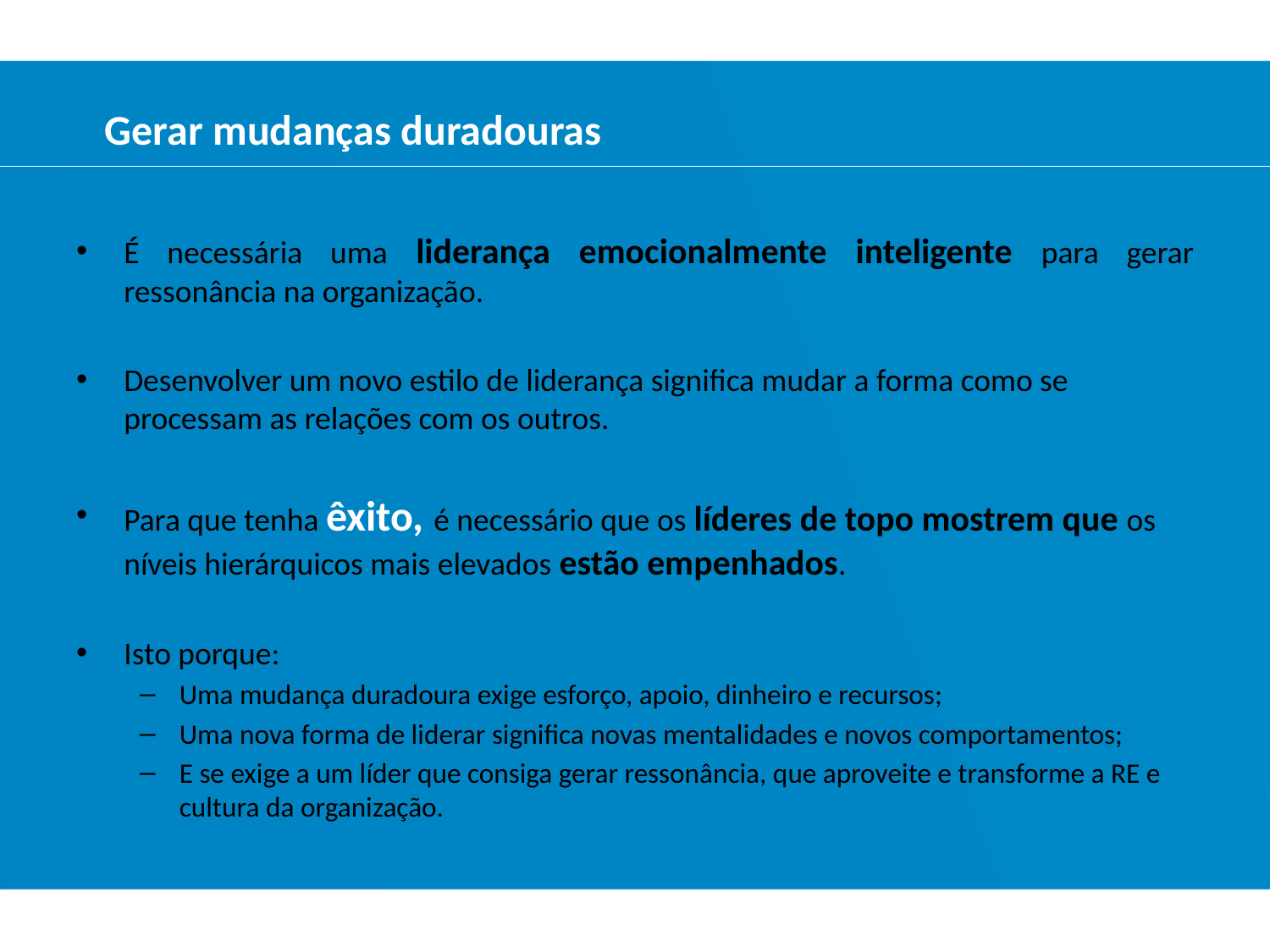

Gerar mudanças duradouras
É necessária uma liderança emocionalmente inteligente para gerar ressonância na organização.

Desenvolver um novo estilo de liderança significa mudar a forma como se processam as relações com os outros.

Para que tenha êxito, é necessário que os líderes de topo mostrem que os níveis hierárquicos mais elevados estão empenhados.

Isto porque:
Uma mudança duradoura exige esforço, apoio, dinheiro e recursos;
Uma nova forma de liderar significa novas mentalidades e novos comportamentos;
E se exige a um líder que consiga gerar ressonância, que aproveite e transforme a RE e cultura da organização.